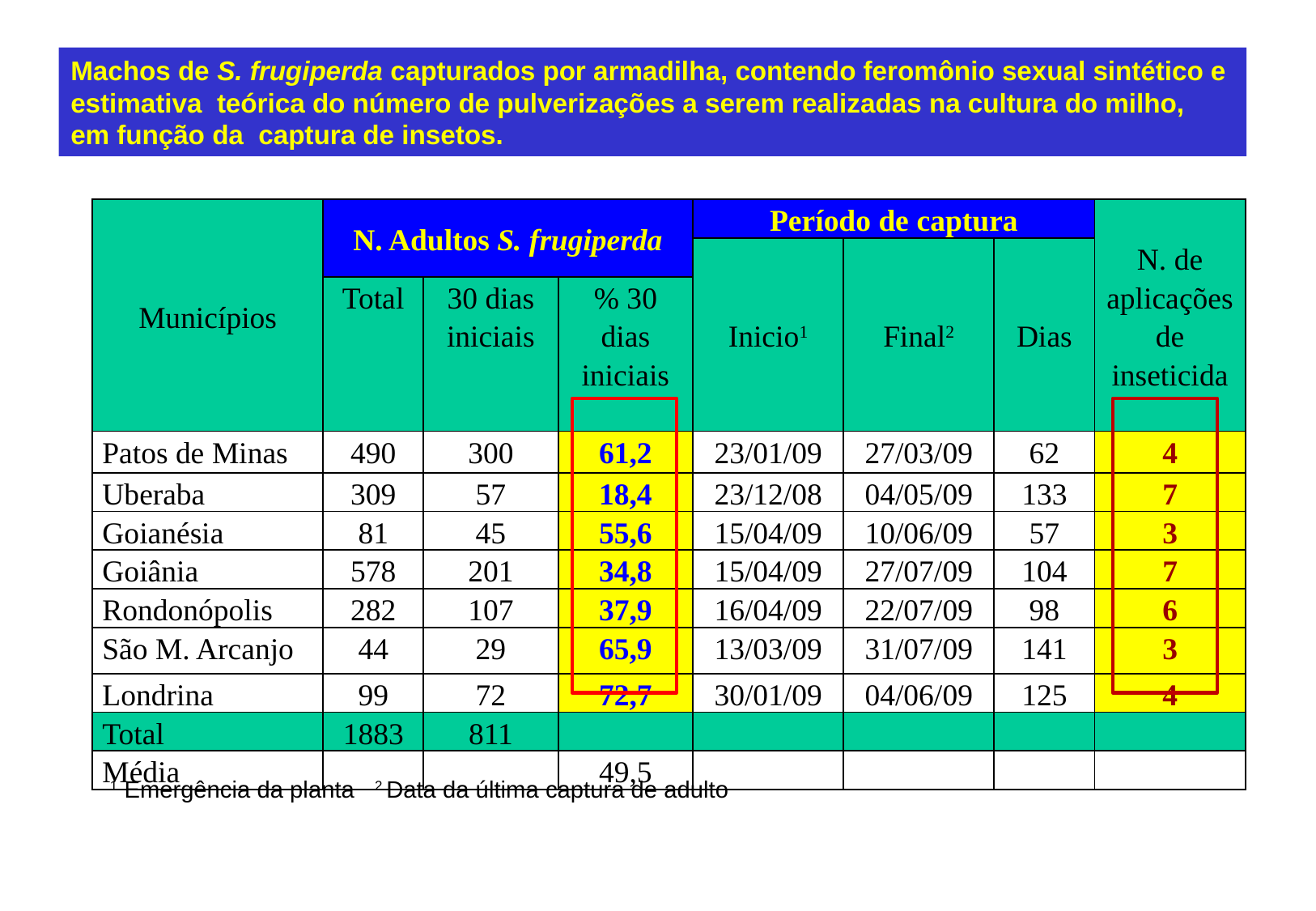

Machos de S. frugiperda capturados por armadilha, contendo feromônio sexual sintético e
estimativa  teórica do número de pulverizações a serem realizadas na cultura do milho,
em função da  captura de insetos.
| Municípios | N. Adultos S. frugiperda |  |  | Período de captura |  |  | N. de aplicações de inseticida |
| --- | --- | --- | --- | --- | --- | --- | --- |
|  |  |  |  | Inicio1 | Final2 | Dias |  |
|  | Total | 30 dias iniciais | % 30 dias iniciais |  |  |  |  |
| Patos de Minas | 490 | 300 | 61,2 | 23/01/09 | 27/03/09 | 62 | 4 |
| Uberaba | 309 | 57 | 18,4 | 23/12/08 | 04/05/09 | 133 | 7 |
| Goianésia | 81 | 45 | 55,6 | 15/04/09 | 10/06/09 | 57 | 3 |
| Goiânia | 578 | 201 | 34,8 | 15/04/09 | 27/07/09 | 104 | 7 |
| Rondonópolis | 282 | 107 | 37,9 | 16/04/09 | 22/07/09 | 98 | 6 |
| São M. Arcanjo | 44 | 29 | 65,9 | 13/03/09 | 31/07/09 | 141 | 3 |
| Londrina | 99 | 72 | 72,7 | 30/01/09 | 04/06/09 | 125 | 4 |
| Total | 1883 | 811 |  |  |  |  |  |
| Média |  |  | 49,5 |  |  |  |  |

1 Emergência da planta   2 Data da última captura de adulto